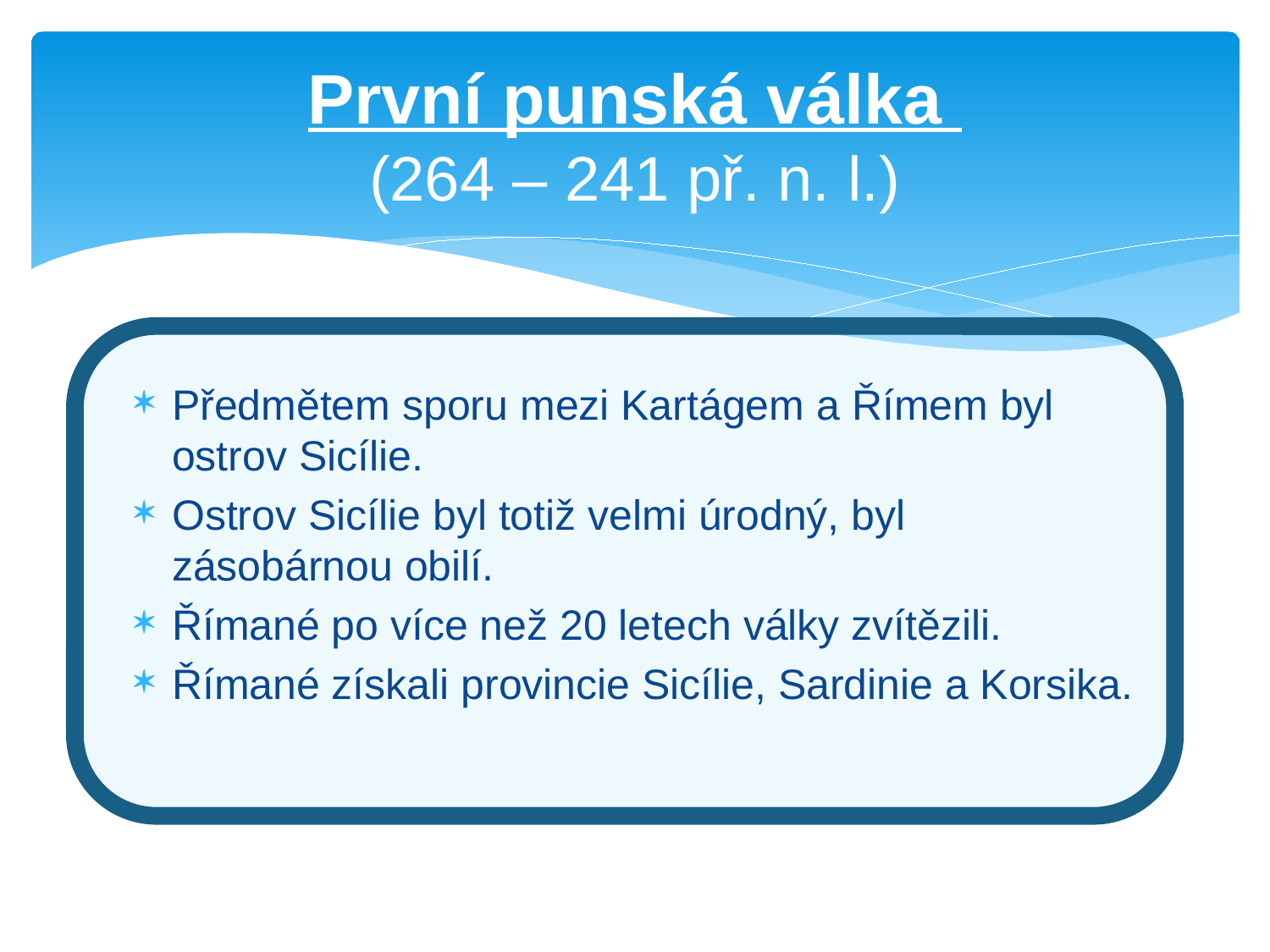

# První punská válka (264 – 241 př. n. l.)

Předmětem sporu mezi Kartágem a Římem byl ostrov Sicílie.
Ostrov Sicílie byl totiž velmi úrodný, byl zásobárnou obilí.
Římané po více než 20 letech války zvítězili.
Římané získali provincie Sicílie, Sardinie a Korsika.